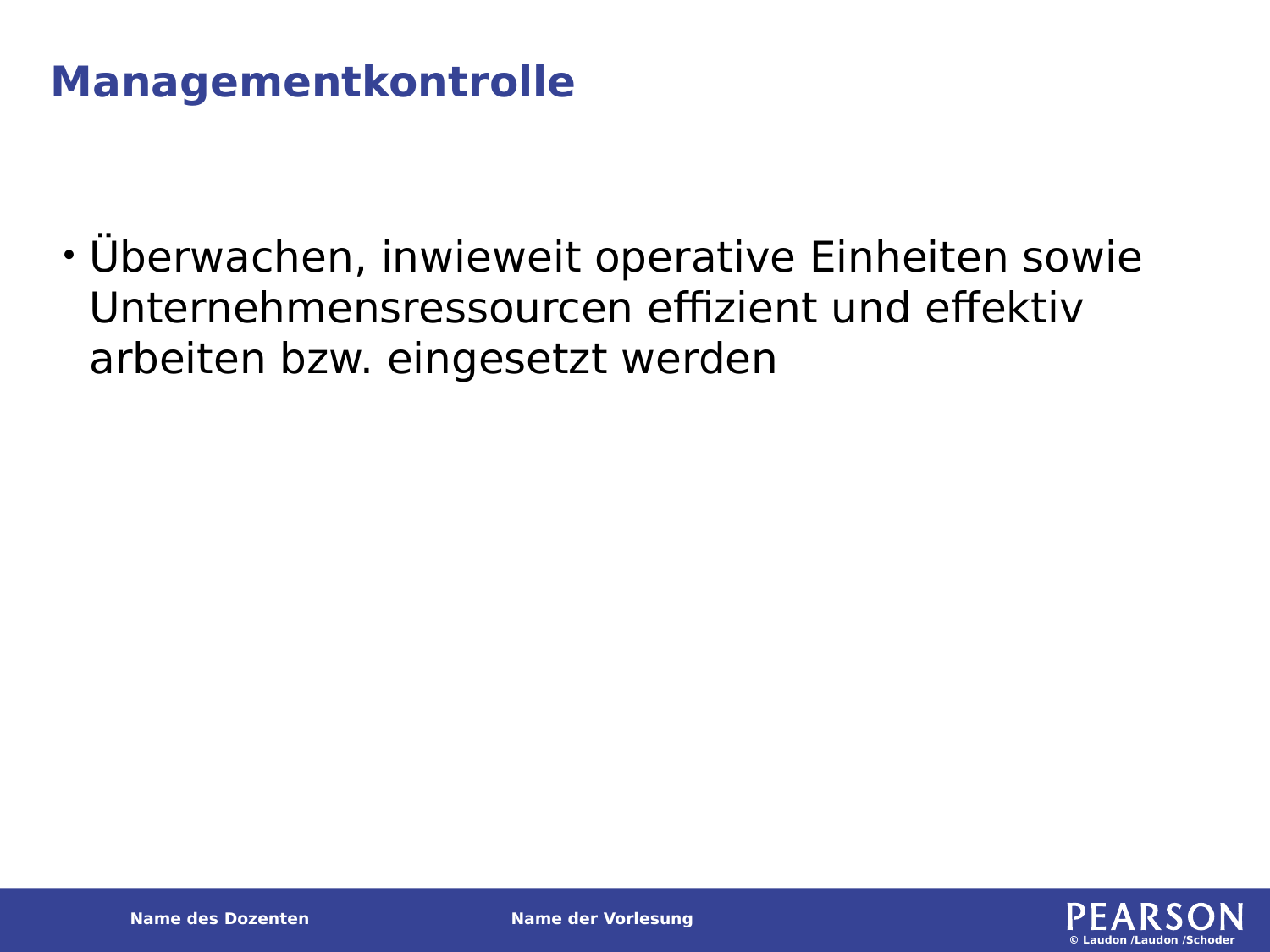

# Managementkontrolle

Überwachen, inwieweit operative Einheiten sowie Unternehmensressourcen effizient und effektiv arbeiten bzw. eingesetzt werden